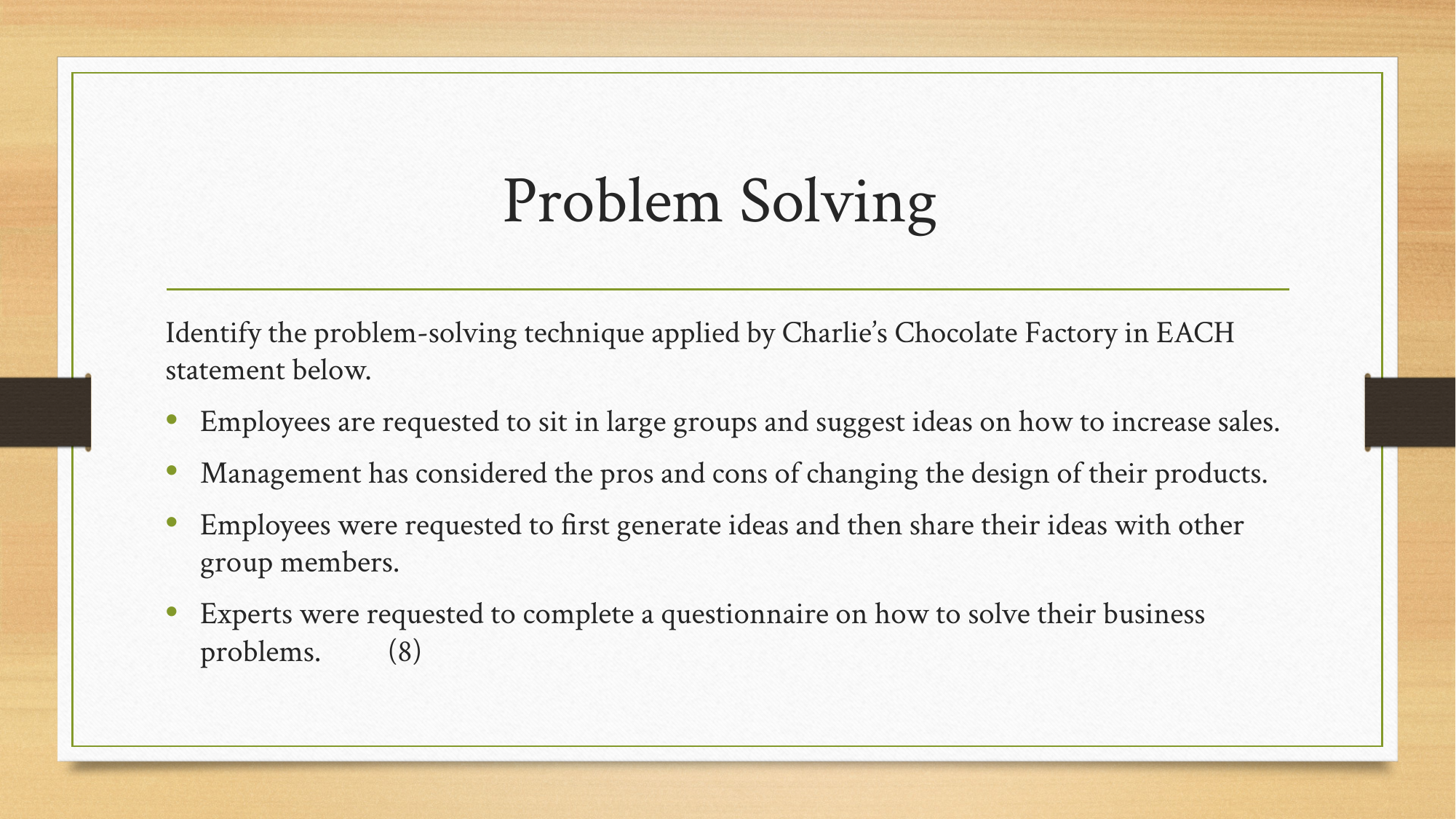

# Problem Solving
Identify the problem-solving technique applied by Charlie’s Chocolate Factory in EACH statement below.
Employees are requested to sit in large groups and suggest ideas on how to increase sales.
Management has considered the pros and cons of changing the design of their products.
Employees were requested to first generate ideas and then share their ideas with other group members.
Experts were requested to complete a questionnaire on how to solve their business problems. 																	(8)